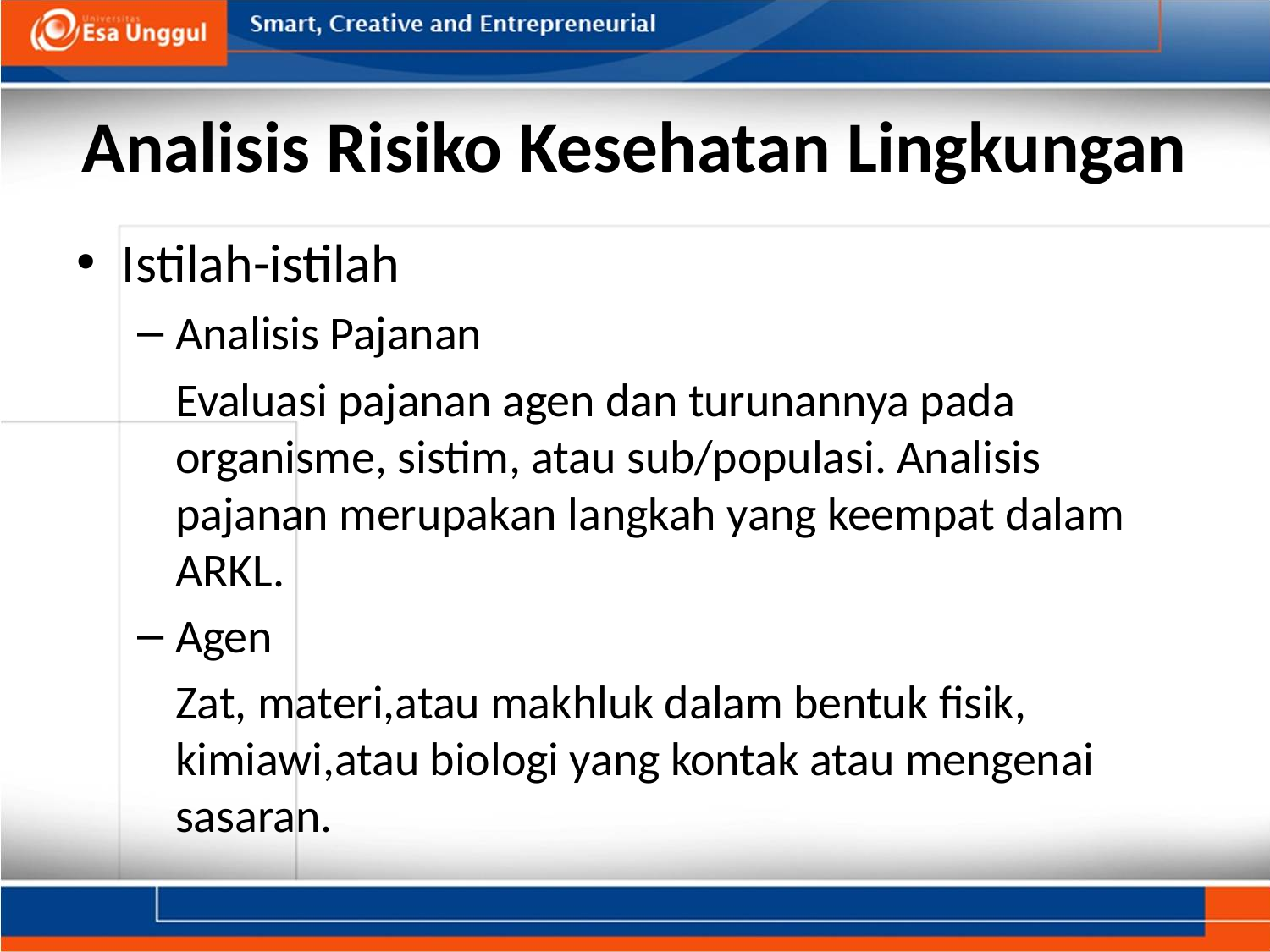

# Analisis Risiko Kesehatan Lingkungan
Istilah-istilah
Analisis Pajanan
	Evaluasi pajanan agen dan turunannya pada organisme, sistim, atau sub/populasi. Analisis pajanan merupakan langkah yang keempat dalam ARKL.
Agen
	Zat, materi,atau makhluk dalam bentuk fisik, kimiawi,atau biologi yang kontak atau mengenai sasaran.